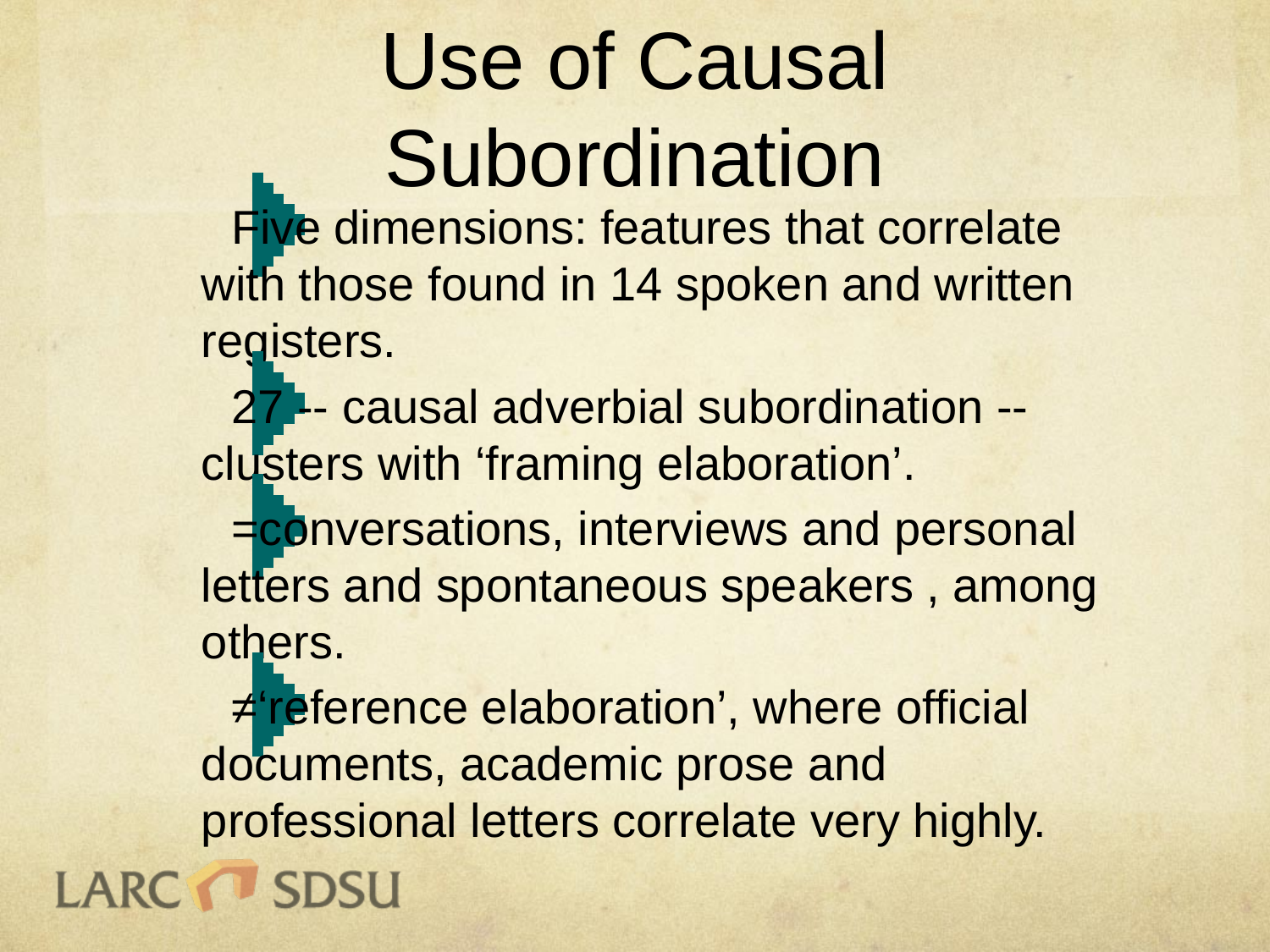

# Use of Causal Subordination
Five dimensions: features that correlate with those found in 14 spoken and written registers.
27 -- causal adverbial subordination -- clusters with ‘framing elaboration’.
=conversations, interviews and personal letters and spontaneous speakers , among others.
≠‘reference elaboration’, where official documents, academic prose and professional letters correlate very highly.